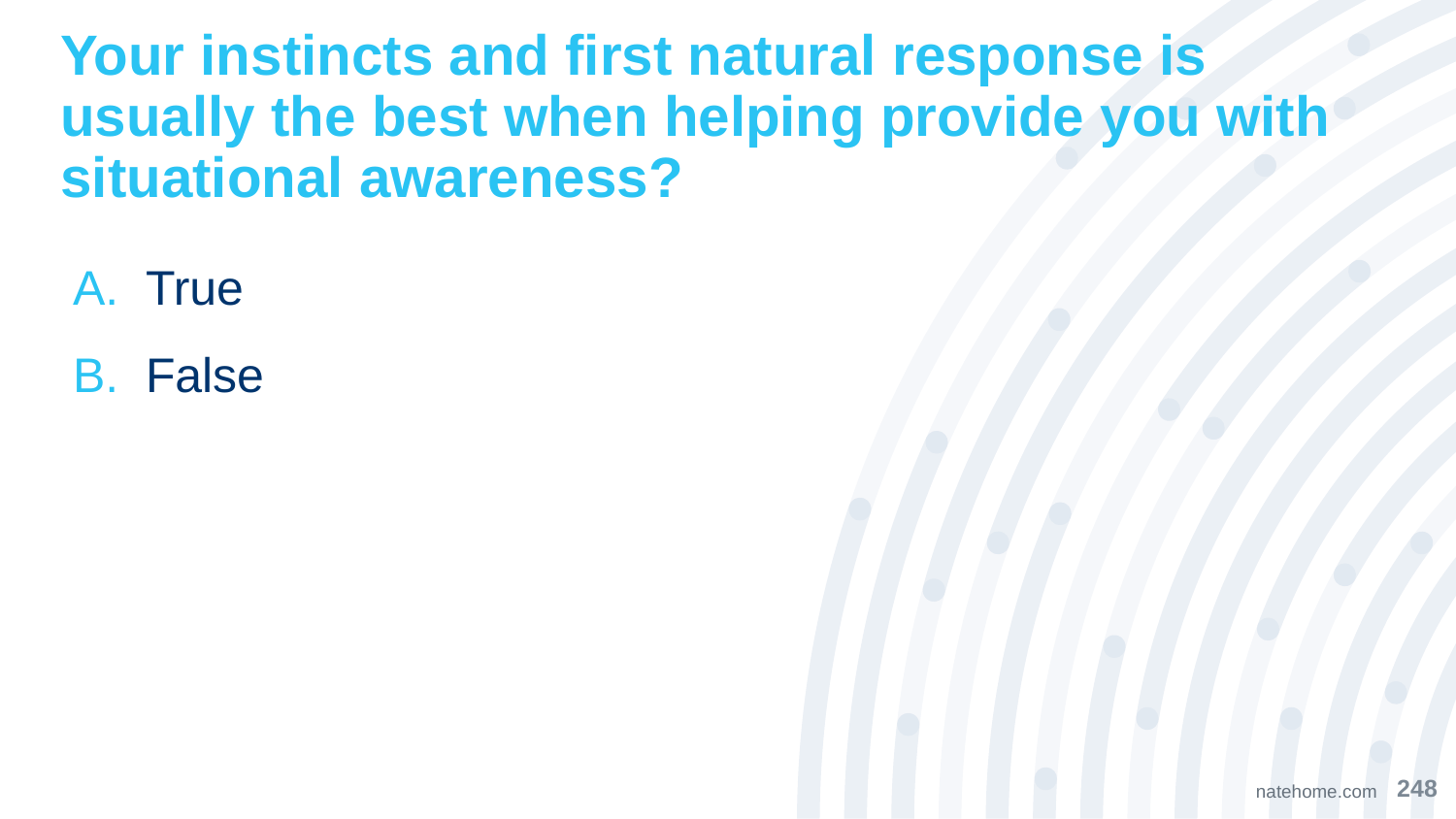

# Your instincts and first natural response is usually the best when helping provide you with situational awareness?
True
False
248
natehome.com